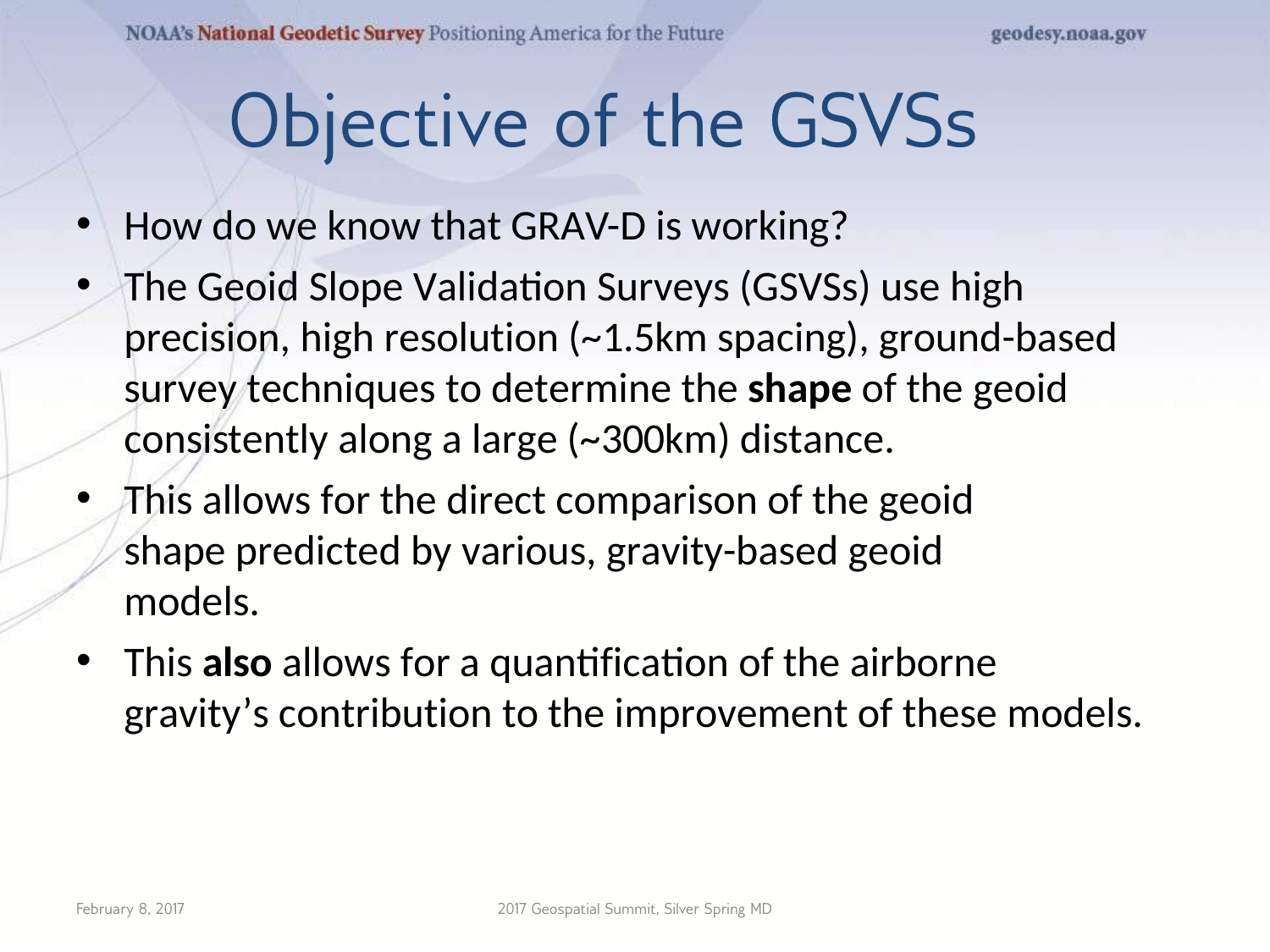

Objective of the GSVSs
How do we know that GRAV-D is working?
The Geoid Slope Validation Surveys (GSVSs) use high precision, high resolution (~1.5km spacing), ground-based survey techniques to determine the shape of the geoid consistently along a large (~300km) distance.
This allows for the direct comparison of the geoid shape predicted by various, gravity-based geoid models.
This also allows for a quantification of the airborne gravity’s contribution to the improvement of these models.
February 8, 2017
2017 Geospatial Summit, Silver Spring MD